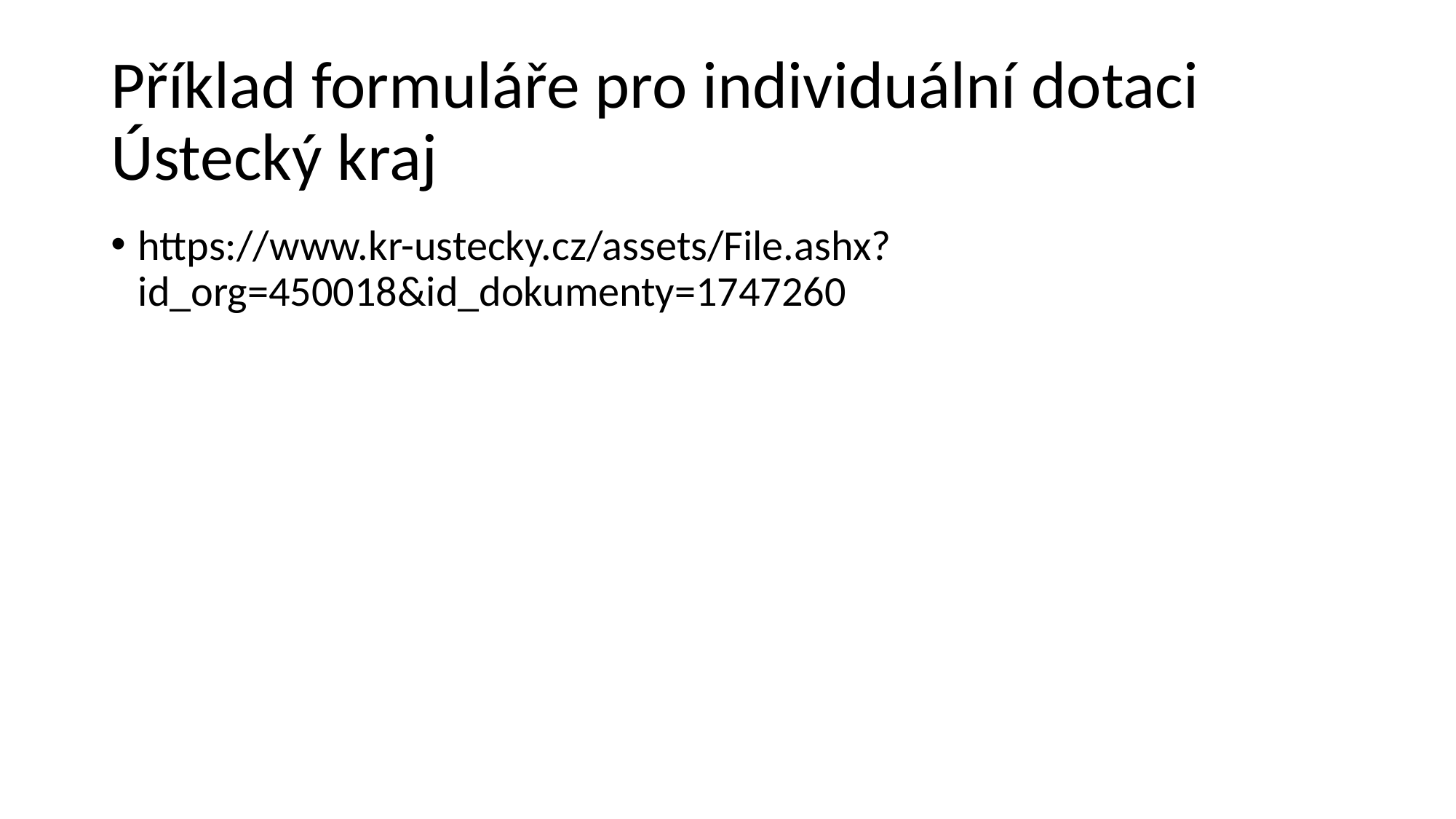

# Příklad formuláře pro individuální dotaci Ústecký kraj
https://www.kr-ustecky.cz/assets/File.ashx?id_org=450018&id_dokumenty=1747260